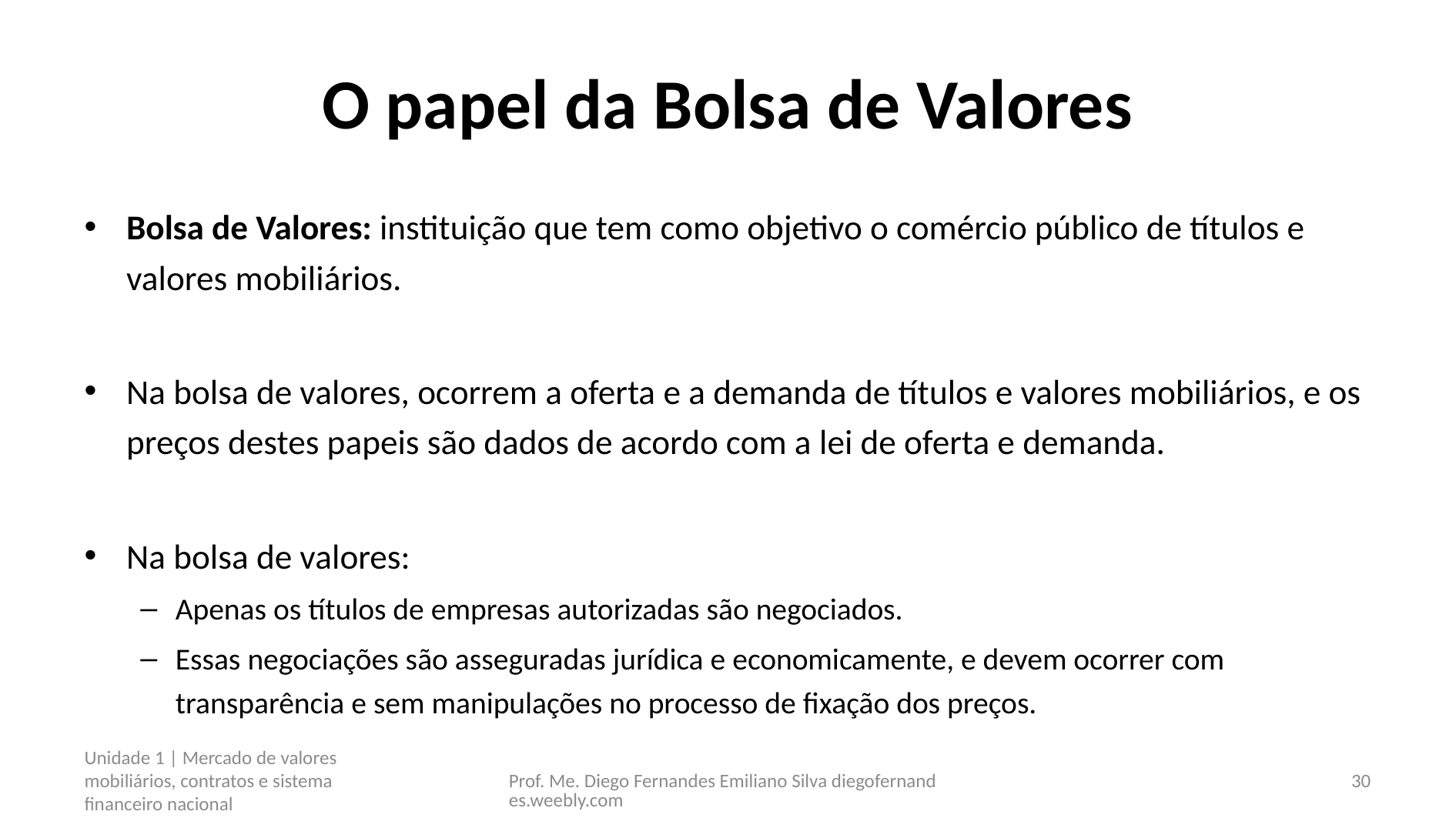

# O papel da Bolsa de Valores
Bolsa de Valores: instituição que tem como objetivo o comércio público de títulos e valores mobiliários.

Na bolsa de valores, ocorrem a oferta e a demanda de títulos e valores mobiliários, e os preços destes papeis são dados de acordo com a lei de oferta e demanda.

Na bolsa de valores:
Apenas os títulos de empresas autorizadas são negociados.
Essas negociações são asseguradas jurídica e economicamente, e devem ocorrer com transparência e sem manipulações no processo de fixação dos preços.

Unidade 1 | Mercado de valores mobiliários, contratos e sistema financeiro nacional
Prof. Me. Diego Fernandes Emiliano Silva diegofernandes.weebly.com
30